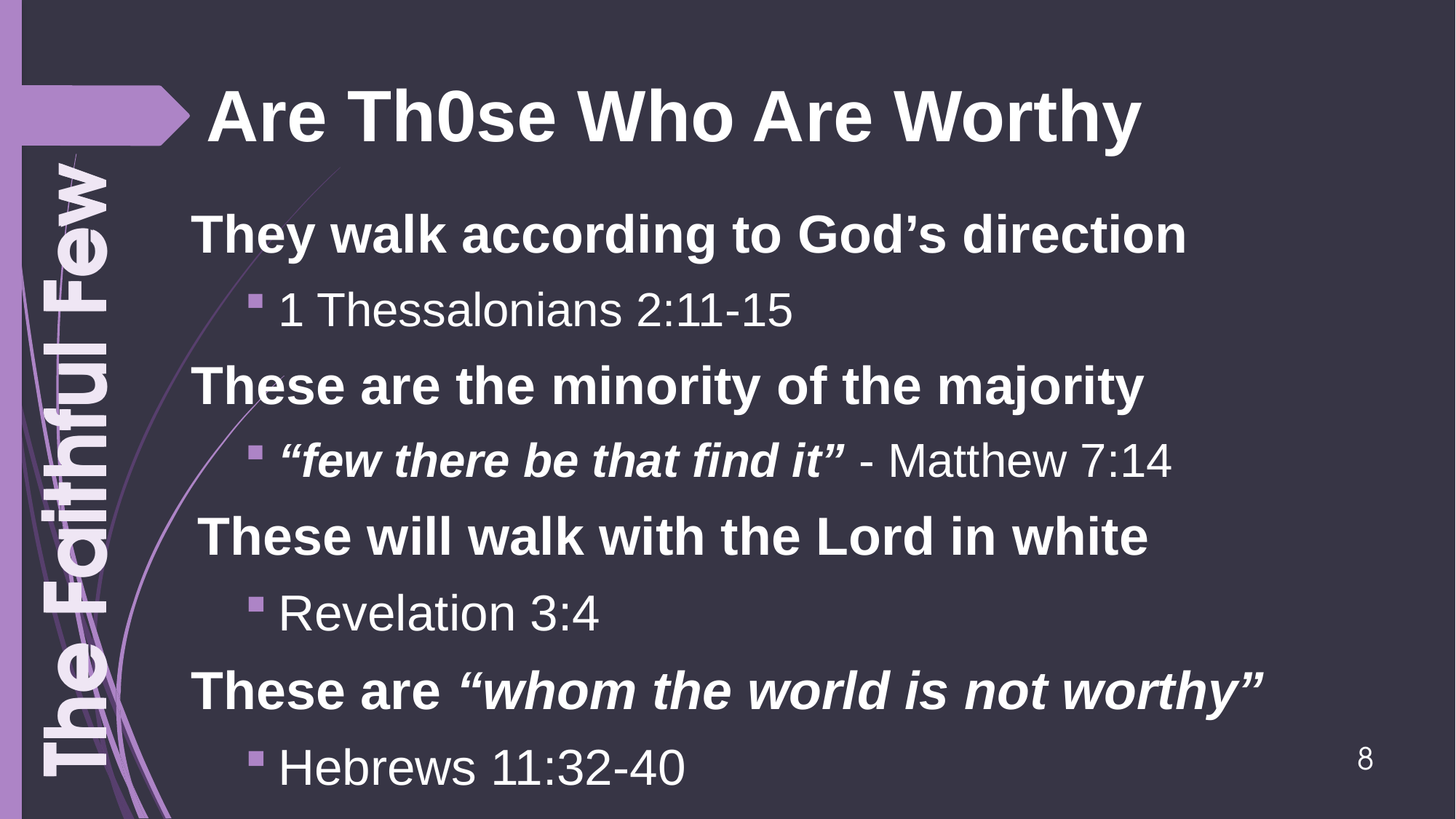

# Are Th0se Who Are Worthy
They walk according to God’s direction
1 Thessalonians 2:11-15
These are the minority of the majority
“few there be that find it” - Matthew 7:14
These will walk with the Lord in white
Revelation 3:4
These are “whom the world is not worthy”
Hebrews 11:32-40
The Faithful Few
The Faithful Few
8